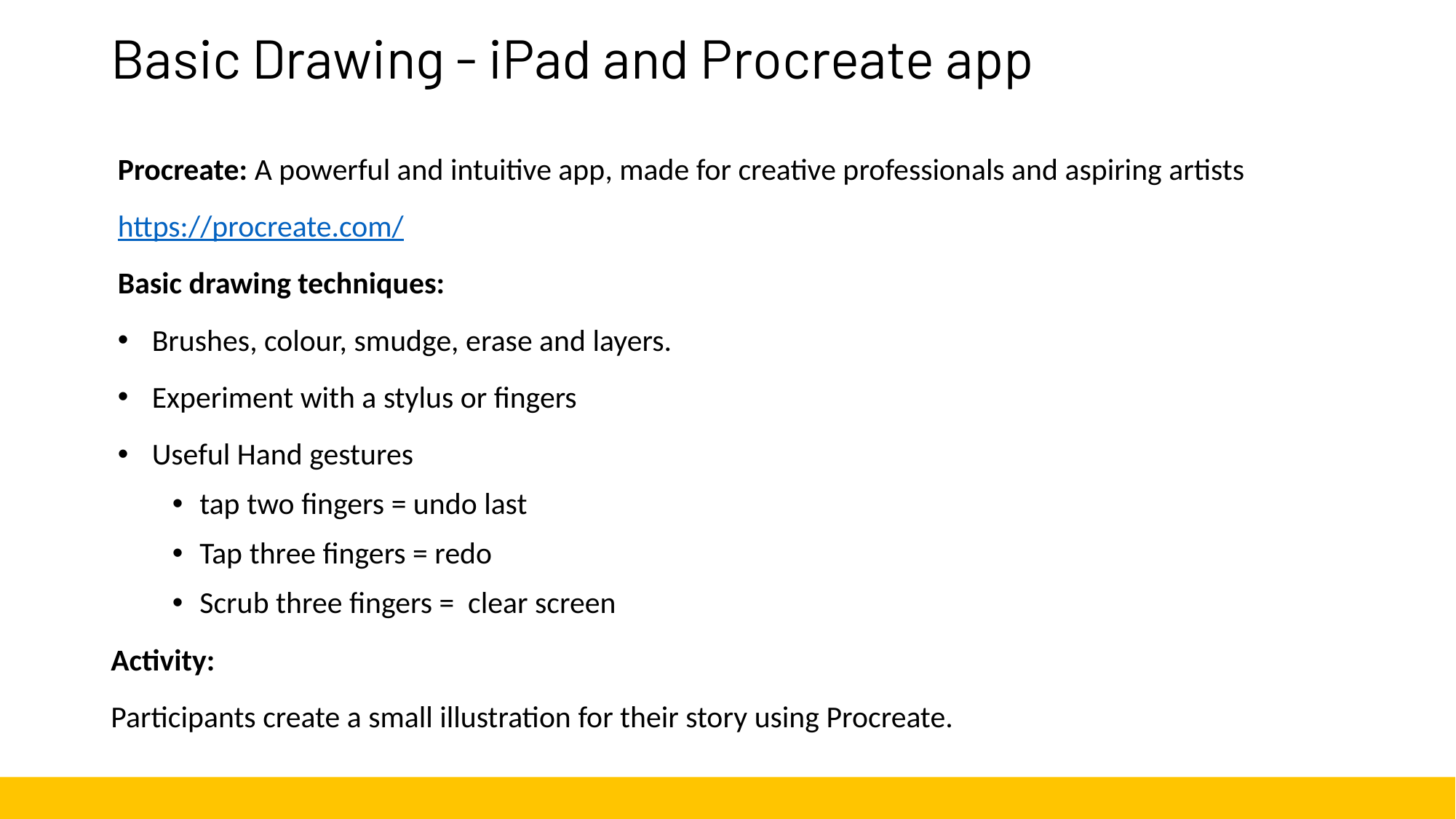

# Basic Drawing - iPad and Procreate app
Procreate: A powerful and intuitive app, made for creative professionals and aspiring artists
https://procreate.com/
Basic drawing techniques:
Brushes, colour, smudge, erase and layers.
Experiment with a stylus or fingers
Useful Hand gestures
tap two fingers = undo last
Tap three fingers = redo
Scrub three fingers =  clear screen
Activity:
Participants create a small illustration for their story using Procreate.